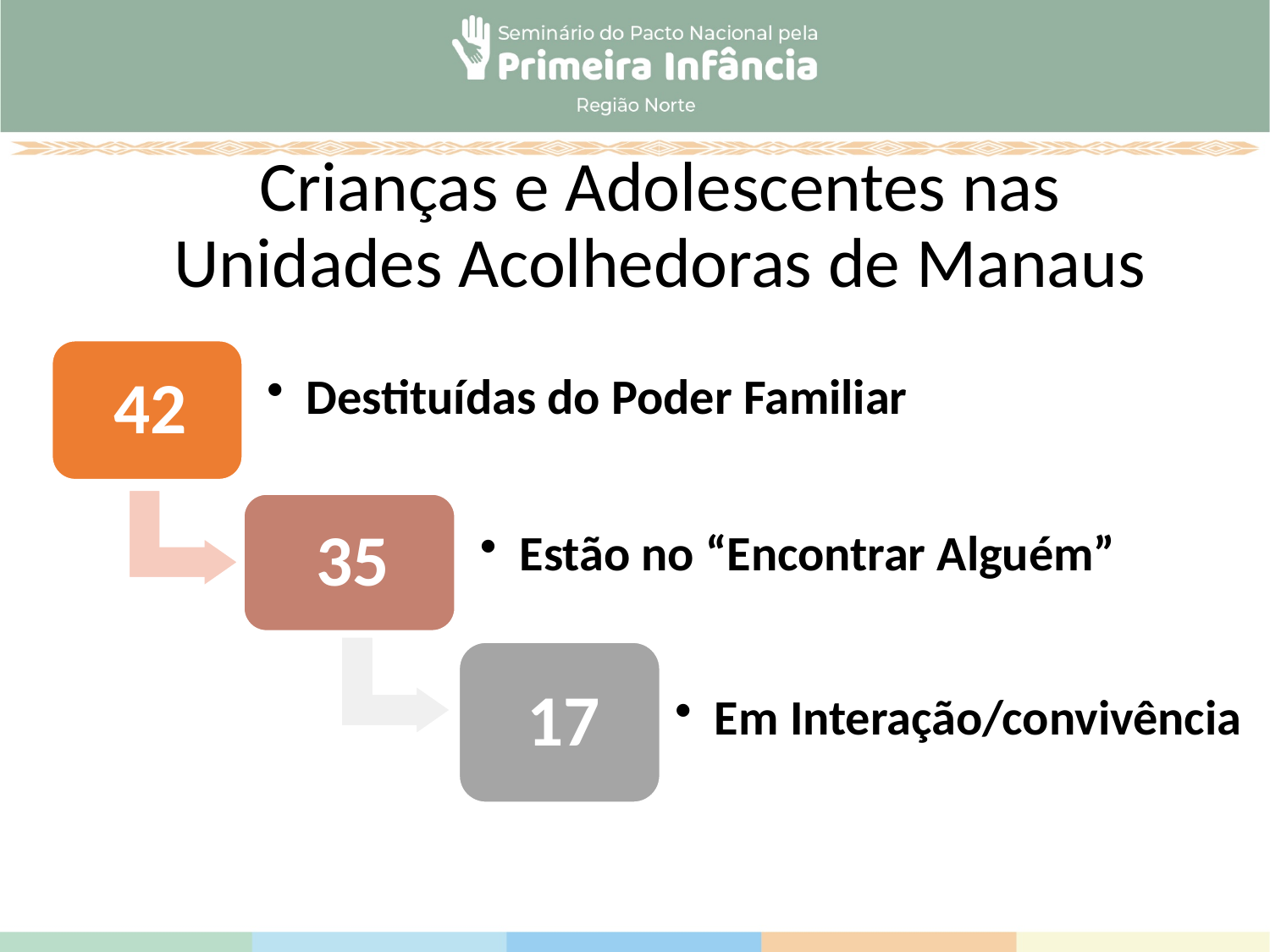

# Crianças e Adolescentes nas Unidades Acolhedoras de Manaus
42
Destituídas do Poder Familiar
35
Estão no “Encontrar Alguém”
17
Em Interação/convivência